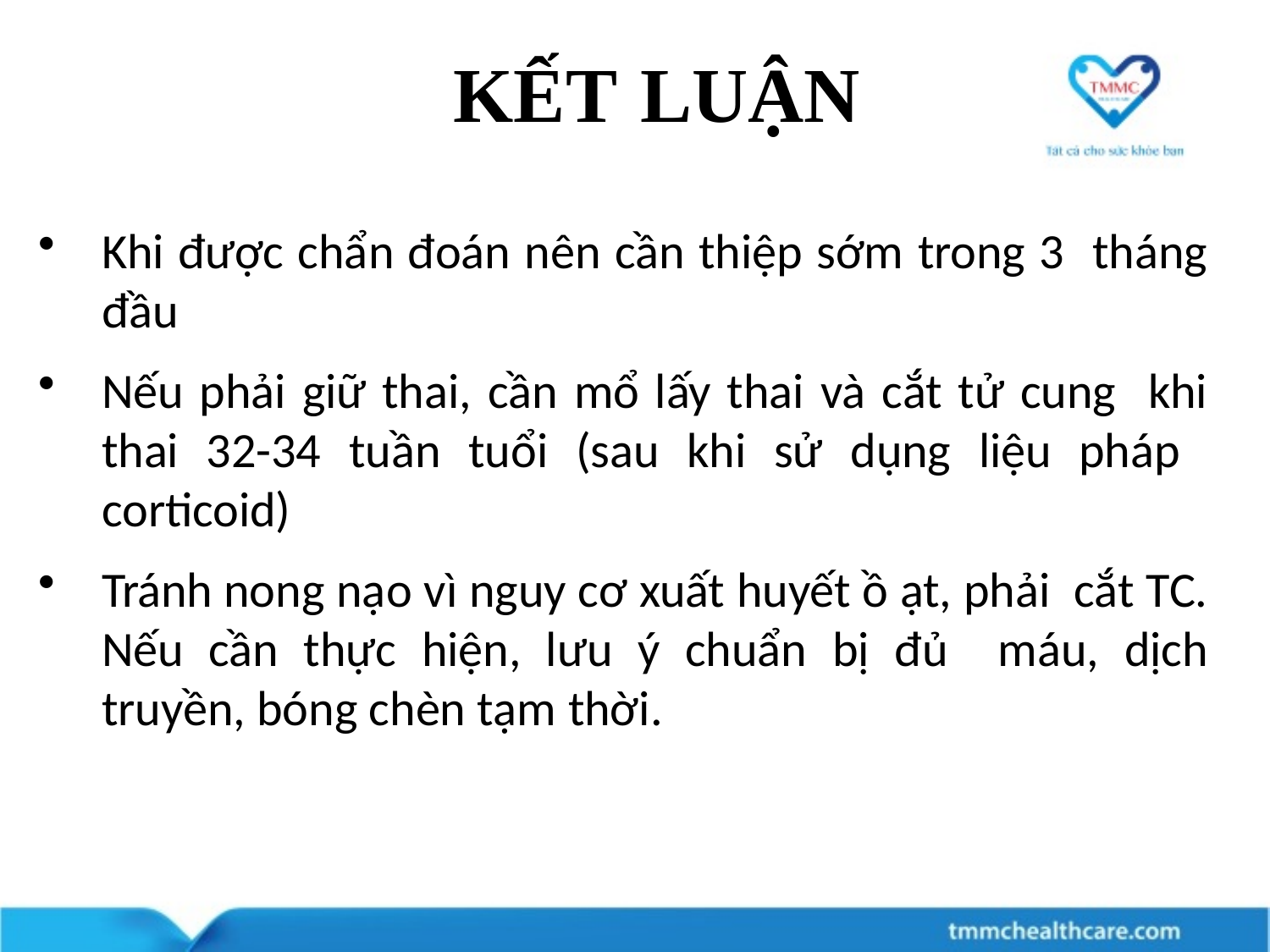

# KẾT	LUẬN
Khi được chẩn đoán nên cần thiệp sớm trong 3  tháng đầu
Nếu phải giữ thai, cần mổ lấy thai và cắt tử cung  khi thai 32-34 tuần tuổi (sau khi sử dụng liệu pháp  corticoid)
Tránh nong nạo vì nguy cơ xuất huyết ồ ạt, phải  cắt TC. Nếu cần thực hiện, lưu ý chuẩn bị đủ  máu, dịch truyền, bóng chèn tạm thời.